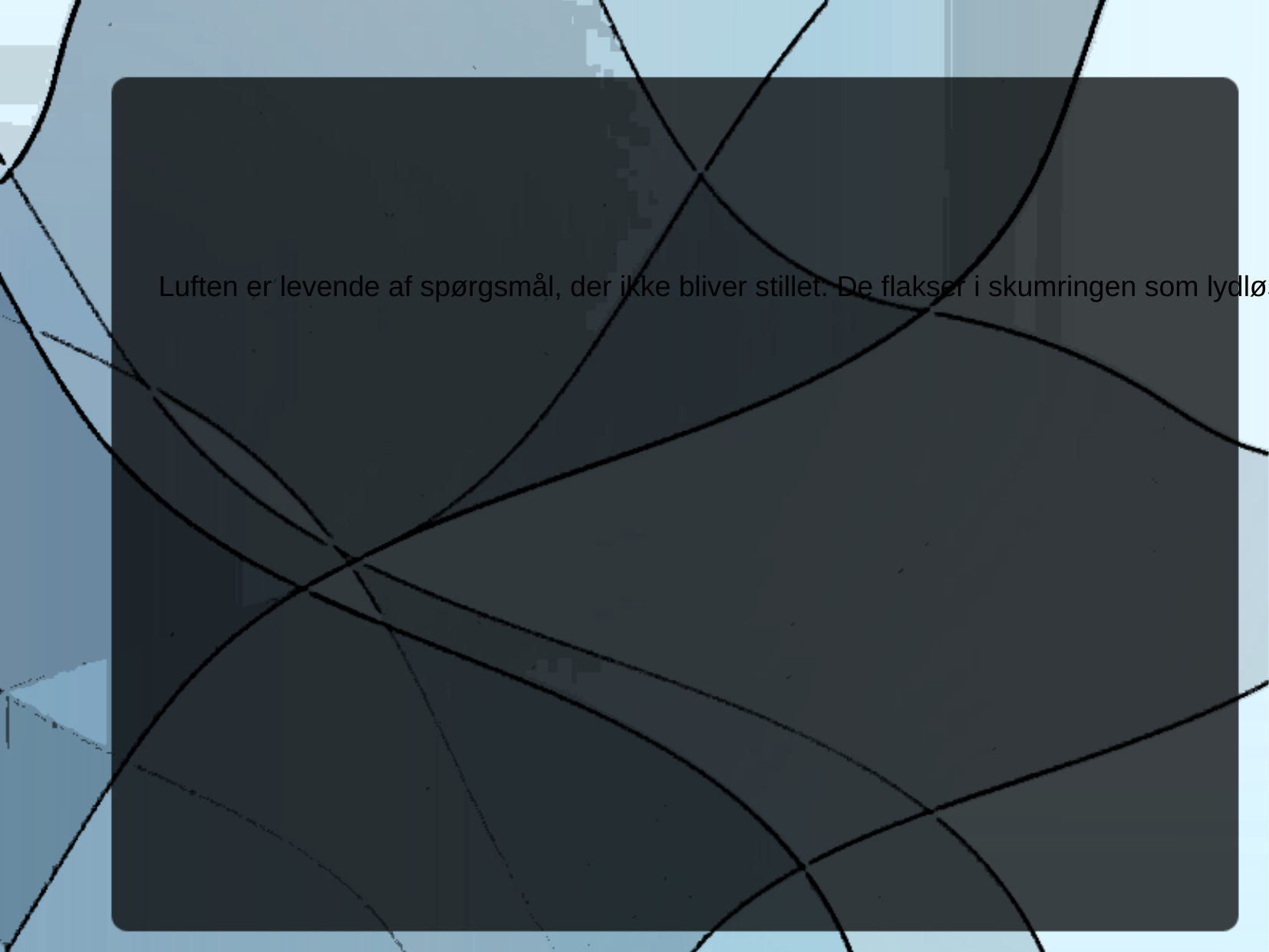

Luften er levende af spørgsmål, der ikke bliver stillet. De flakser i skumringen som lydløse insekter, mens hun lader øjnene glide hen over os. Jeg tænker på, hvordan vi mon ser ud for hende. Om hun ser fjorten ens ansigter, eller om hun ser fjorten forskellige mennesker.